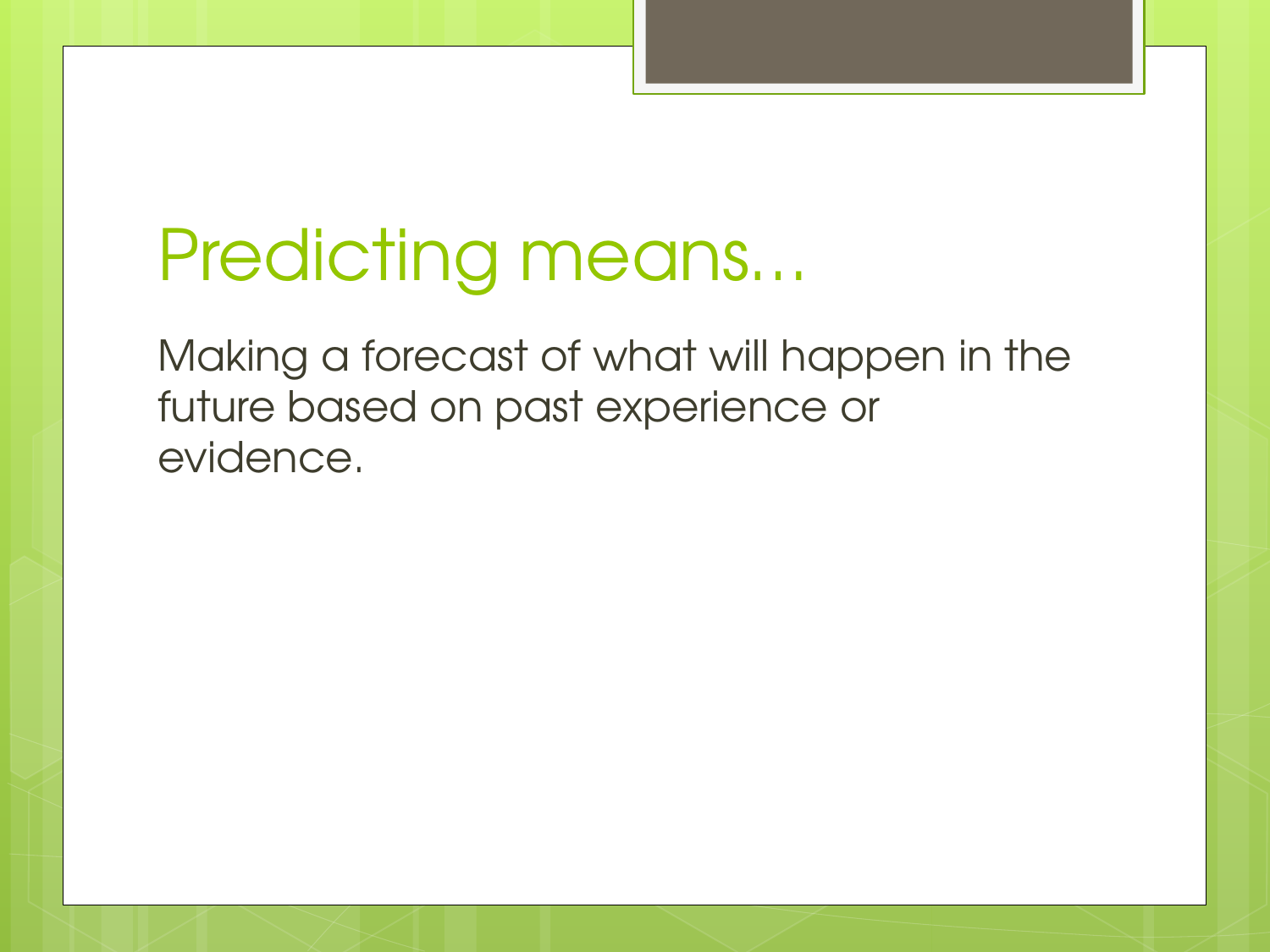

# Predicting means…
Making a forecast of what will happen in the future based on past experience or evidence.